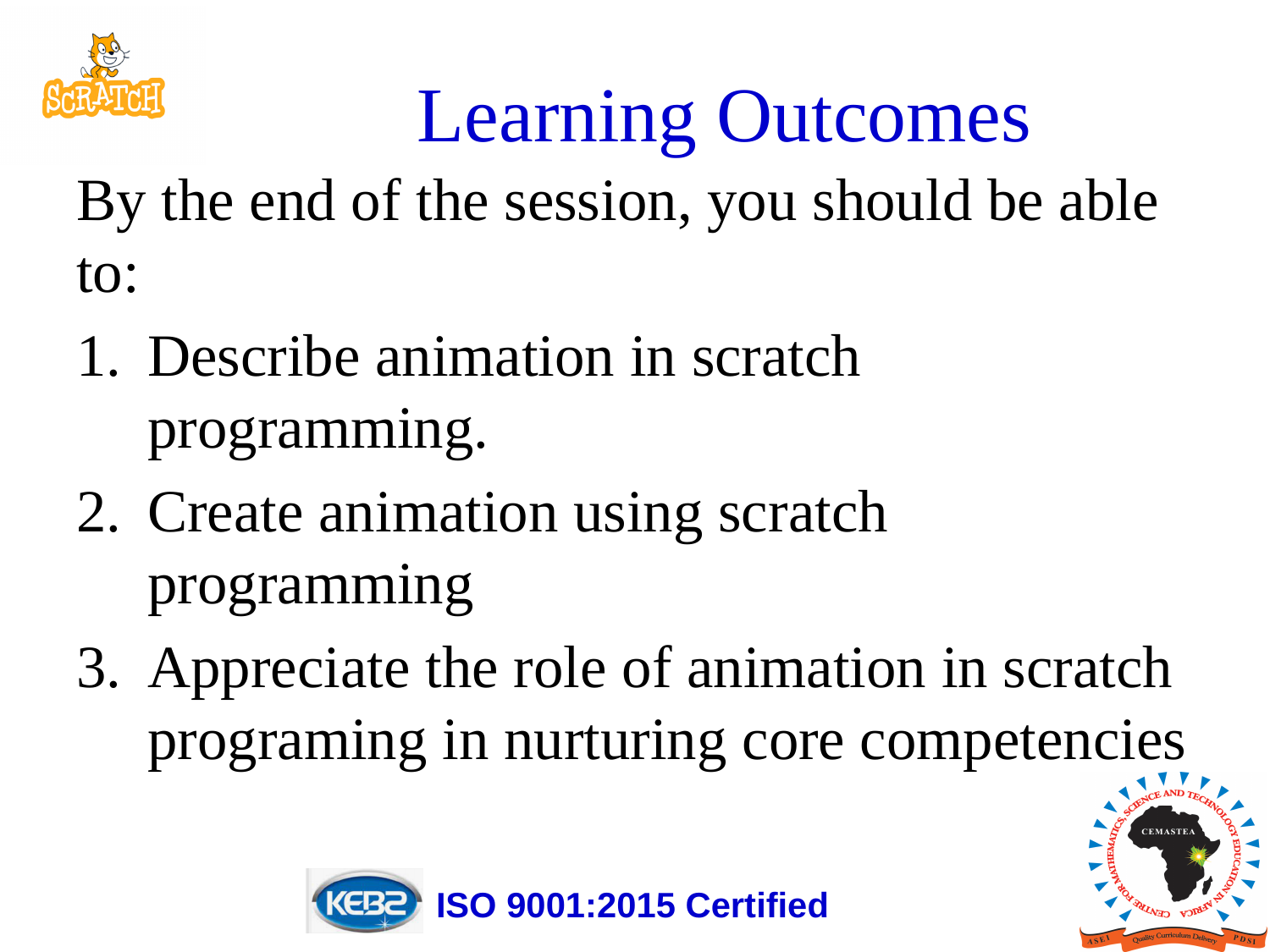

# Learning Outcomes
By the end of the session, you should be able to:
Describe animation in scratch programming.
Create animation using scratch programming
Appreciate the role of animation in scratch programing in nurturing core competencies